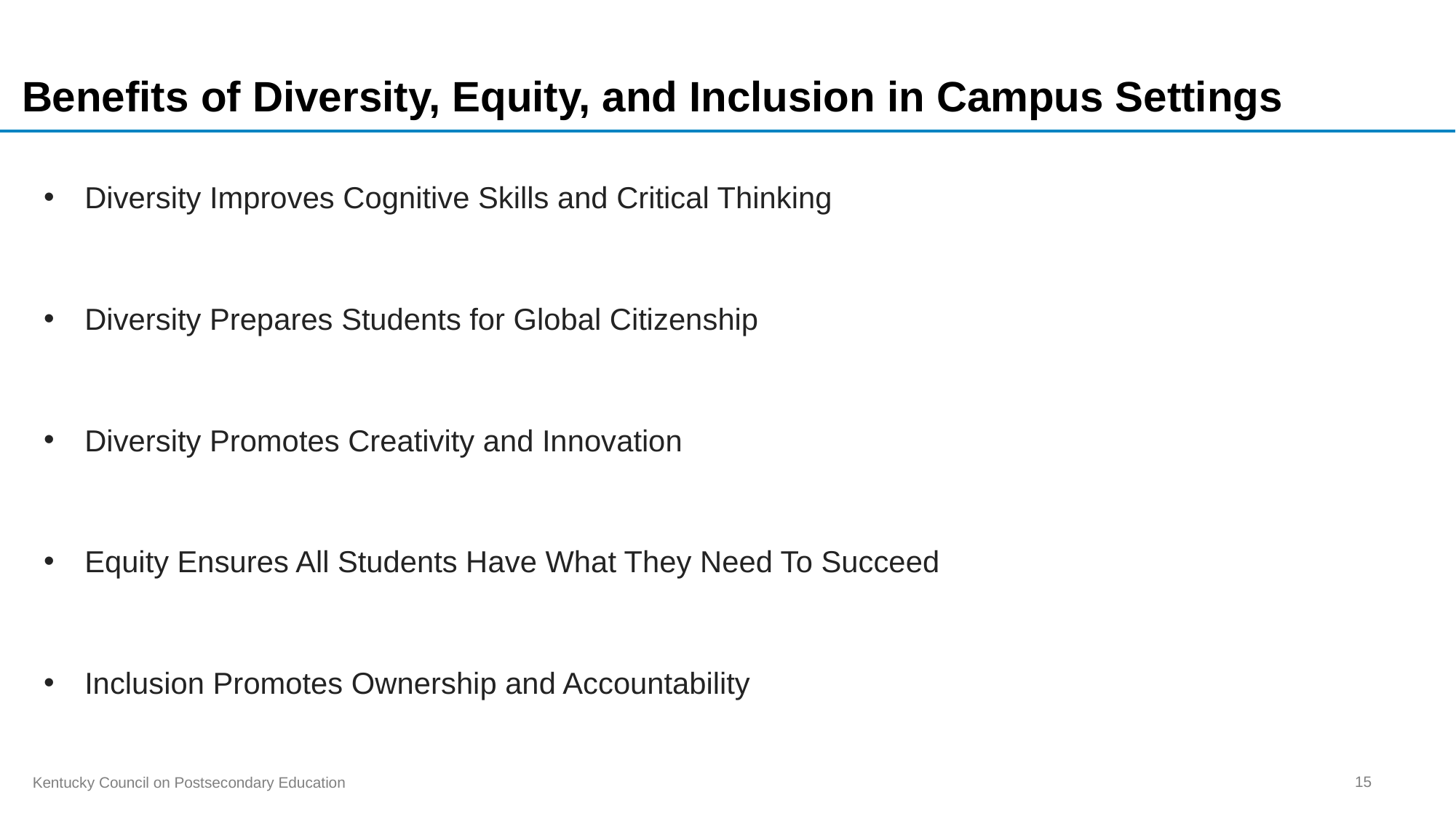

# Benefits of Diversity, Equity, and Inclusion in Campus Settings
Diversity Improves Cognitive Skills and Critical Thinking

Diversity Prepares Students for Global Citizenship

Diversity Promotes Creativity and Innovation

Equity Ensures All Students Have What They Need To Succeed

Inclusion Promotes Ownership and Accountability

15